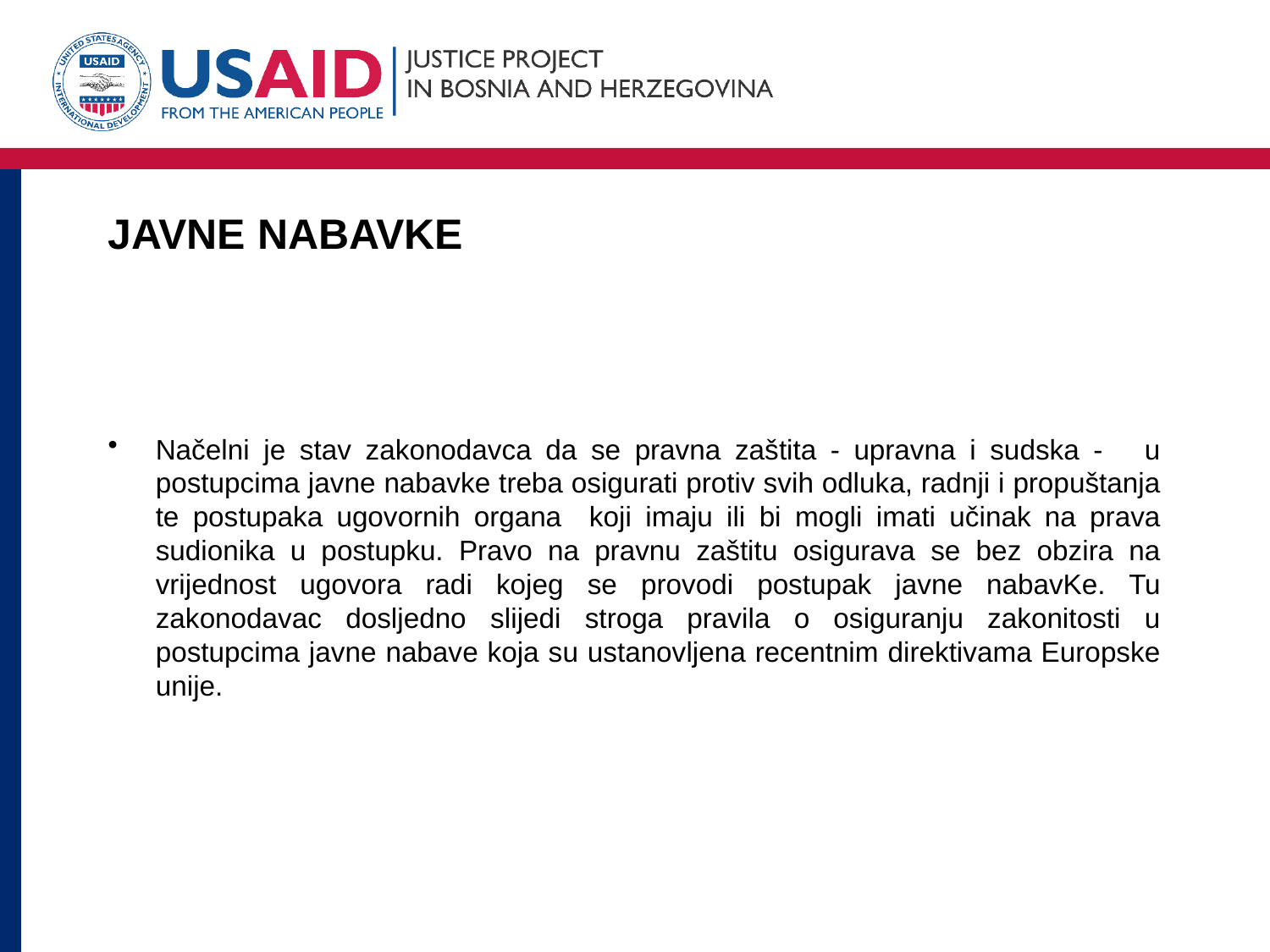

# JAVNE NABAVKE

Načelni je stav zakonodavca da se pravna zaštita - upravna i sudska -   u postupcima javne nabavke treba osigurati protiv svih odluka, radnji i propuštanja te postupaka ugovornih organa  koji imaju ili bi mogli imati učinak na prava sudionika u postupku. Pravo na pravnu zaštitu osigurava se bez obzira na vrijednost ugovora radi kojeg se provodi postupak javne nabavKe. Tu zakonodavac dosljedno slijedi stroga pravila o osiguranju zakonitosti u postupcima javne nabave koja su ustanovljena recentnim direktivama Europske unije.